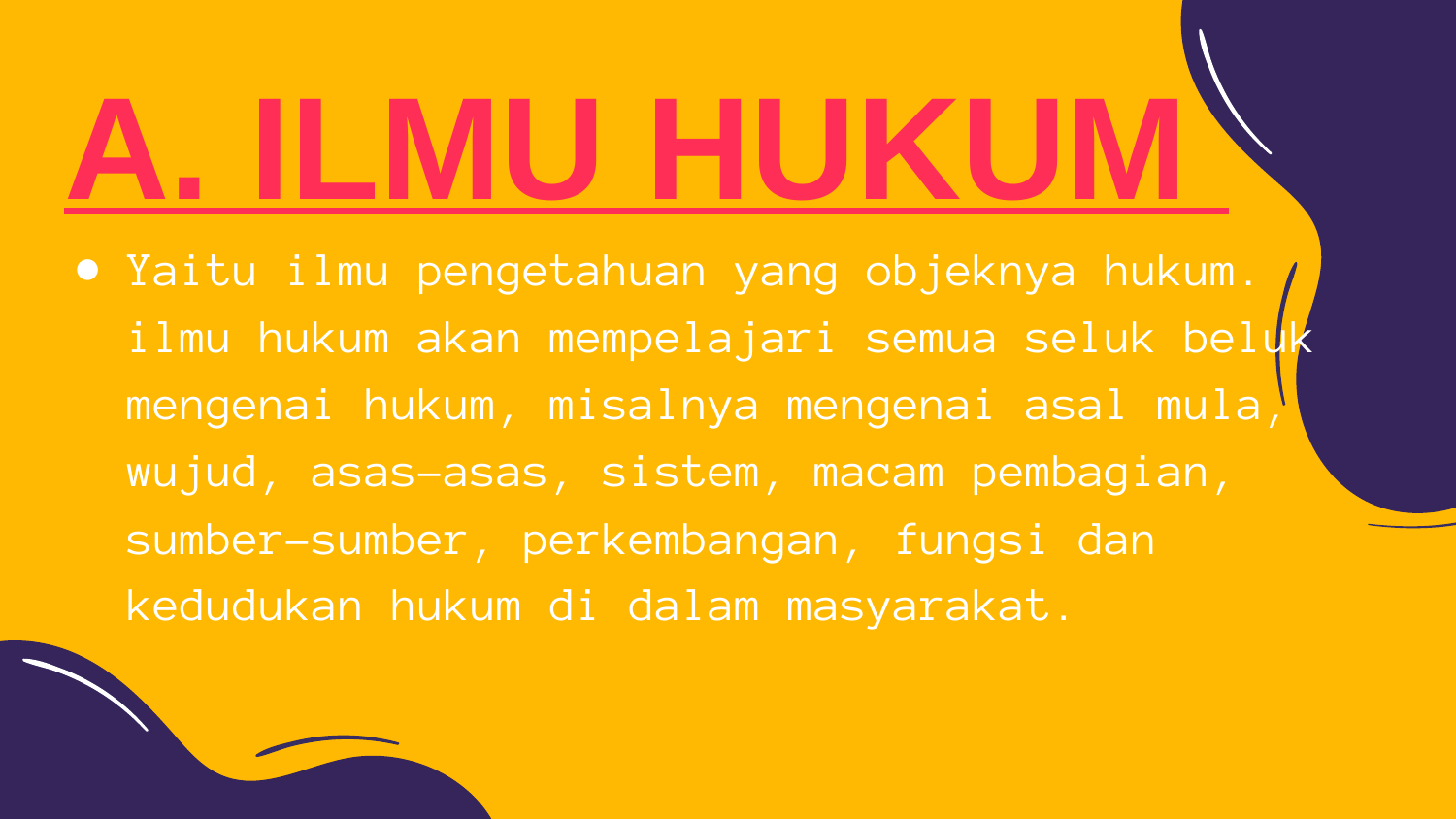

A. ILMU HUKUM
Yaitu ilmu pengetahuan yang objeknya hukum. ilmu hukum akan mempelajari semua seluk beluk mengenai hukum, misalnya mengenai asal mula, wujud, asas-asas, sistem, macam pembagian, sumber-sumber, perkembangan, fungsi dan kedudukan hukum di dalam masyarakat.